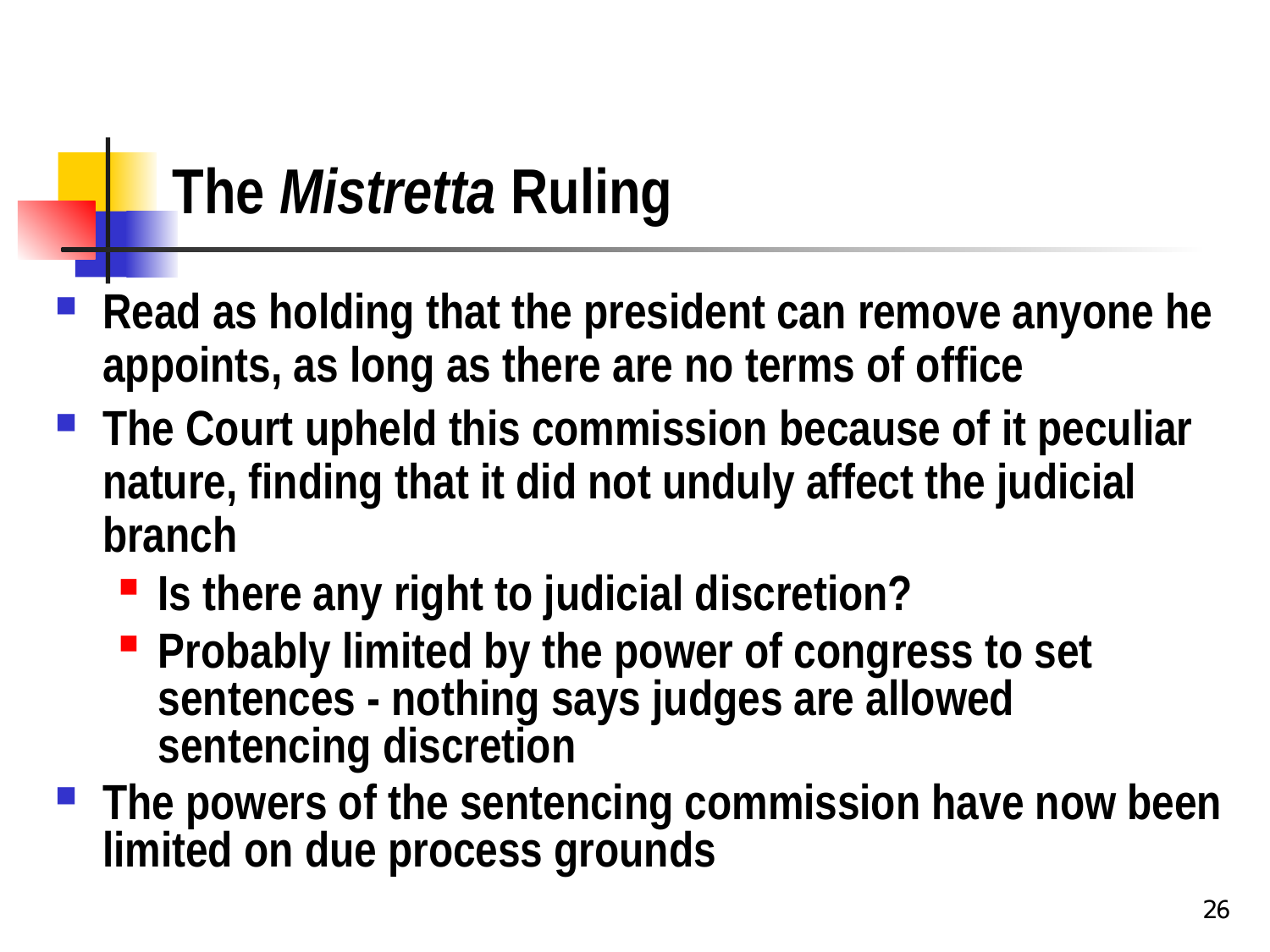

# The Mistretta Ruling
Read as holding that the president can remove anyone he appoints, as long as there are no terms of office
The Court upheld this commission because of it peculiar nature, finding that it did not unduly affect the judicial branch
Is there any right to judicial discretion?
Probably limited by the power of congress to set sentences - nothing says judges are allowed sentencing discretion
The powers of the sentencing commission have now been limited on due process grounds
26